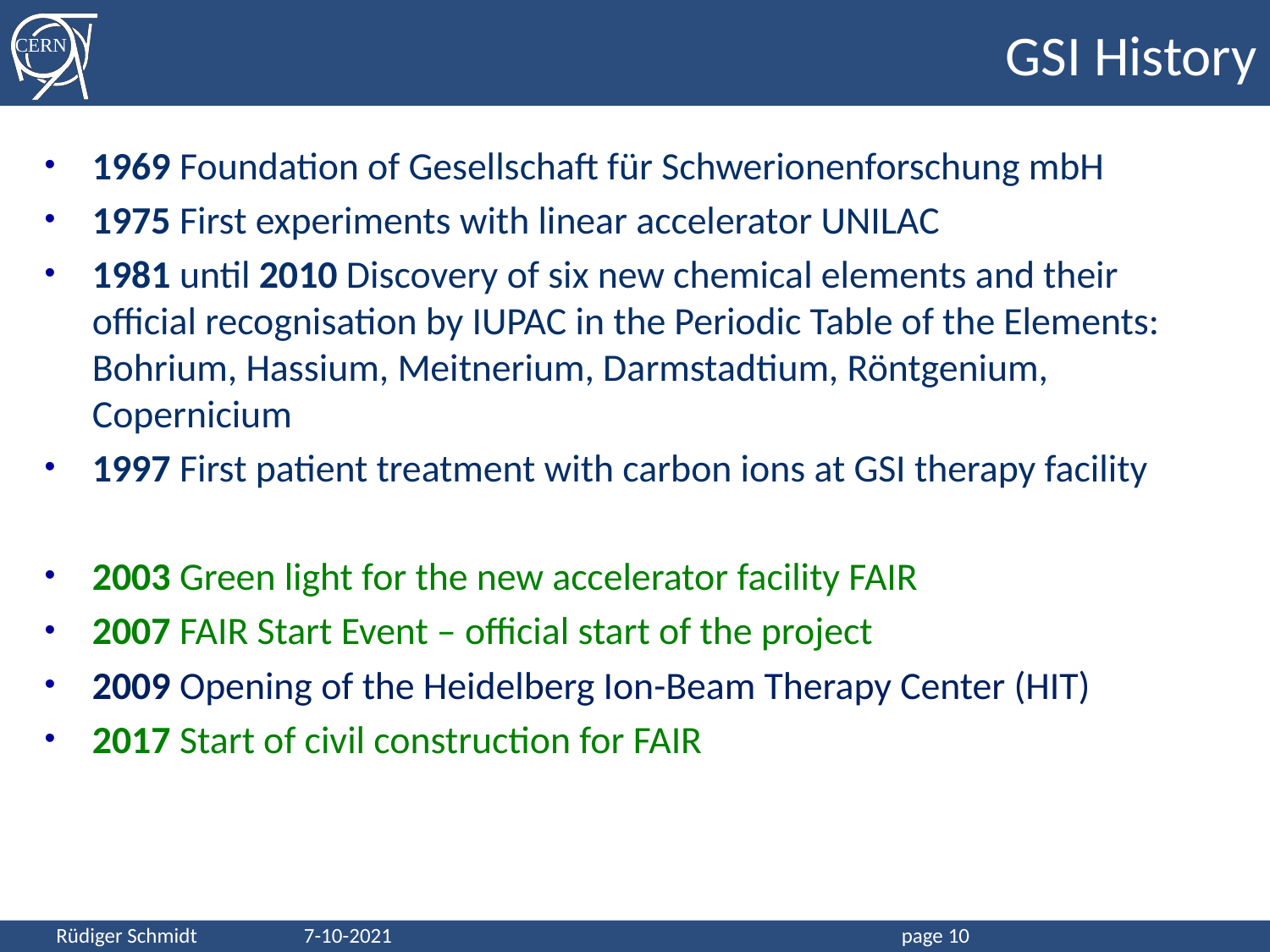

# GSI History
1969 Foundation of Gesellschaft für Schwerionenforschung mbH
1975 First experiments with linear accelerator UNILAC
1981 until 2010 Discovery of six new chemical elements and their official recognisation by IUPAC in the Periodic Table of the Elements: Bohrium, Hassium, Meitnerium, Darmstadtium, Röntgenium, Copernicium
1997 First patient treatment with carbon ions at GSI therapy facility

2003 Green light for the new accelerator facility FAIR
2007 FAIR Start Event – official start of the project
2009 Opening of the Heidelberg Ion-Beam Therapy Center (HIT)
2017 Start of civil construction for FAIR